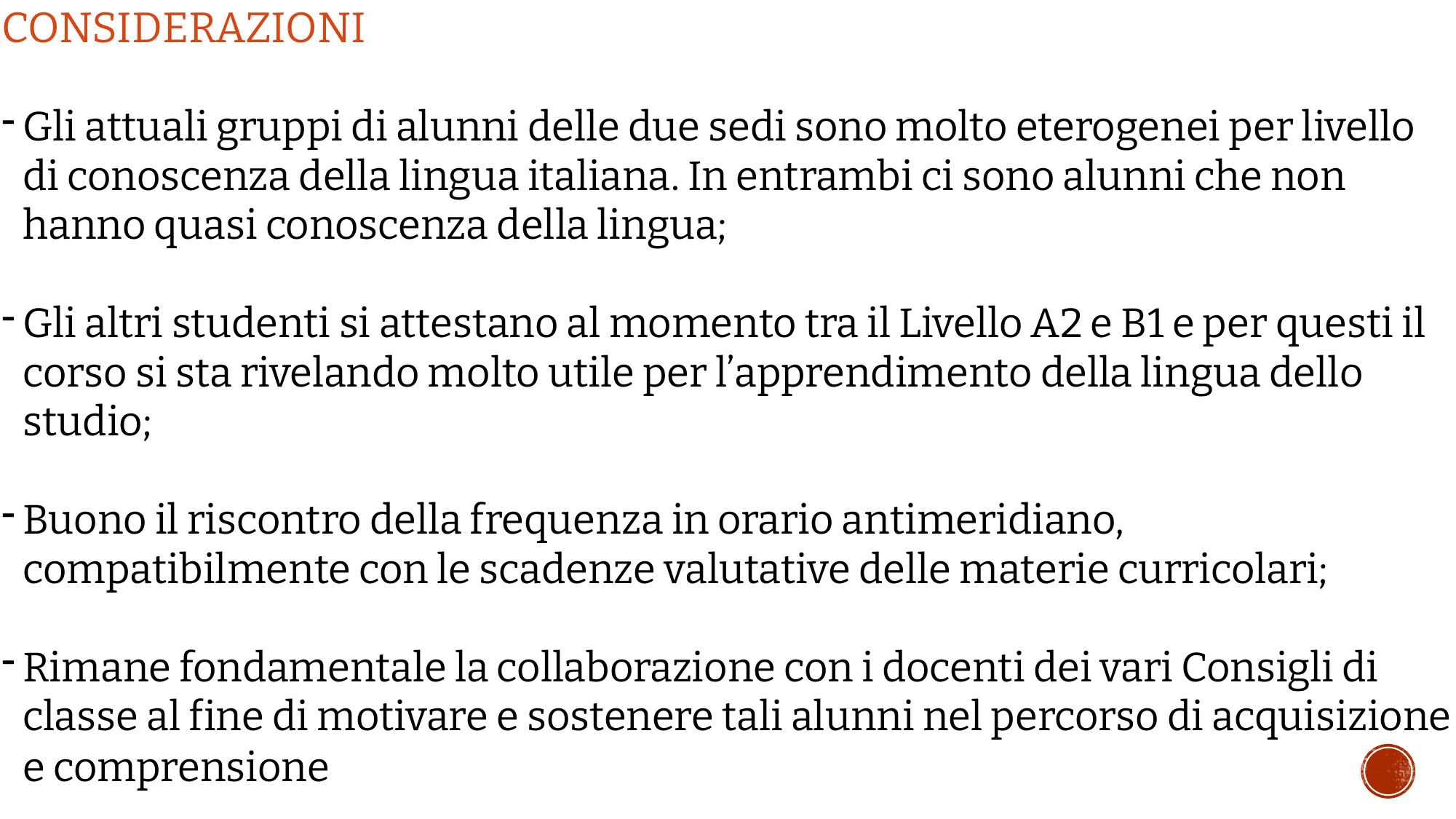

CONSIDERAZIONI

Gli attuali gruppi di alunni delle due sedi sono molto eterogenei per livello di conoscenza della lingua italiana. In entrambi ci sono alunni che non hanno quasi conoscenza della lingua;

Gli altri studenti si attestano al momento tra il Livello A2 e B1 e per questi il corso si sta rivelando molto utile per l’apprendimento della lingua dello studio;

Buono il riscontro della frequenza in orario antimeridiano, compatibilmente con le scadenze valutative delle materie curricolari;

Rimane fondamentale la collaborazione con i docenti dei vari Consigli di classe al fine di motivare e sostenere tali alunni nel percorso di acquisizione e comprensione